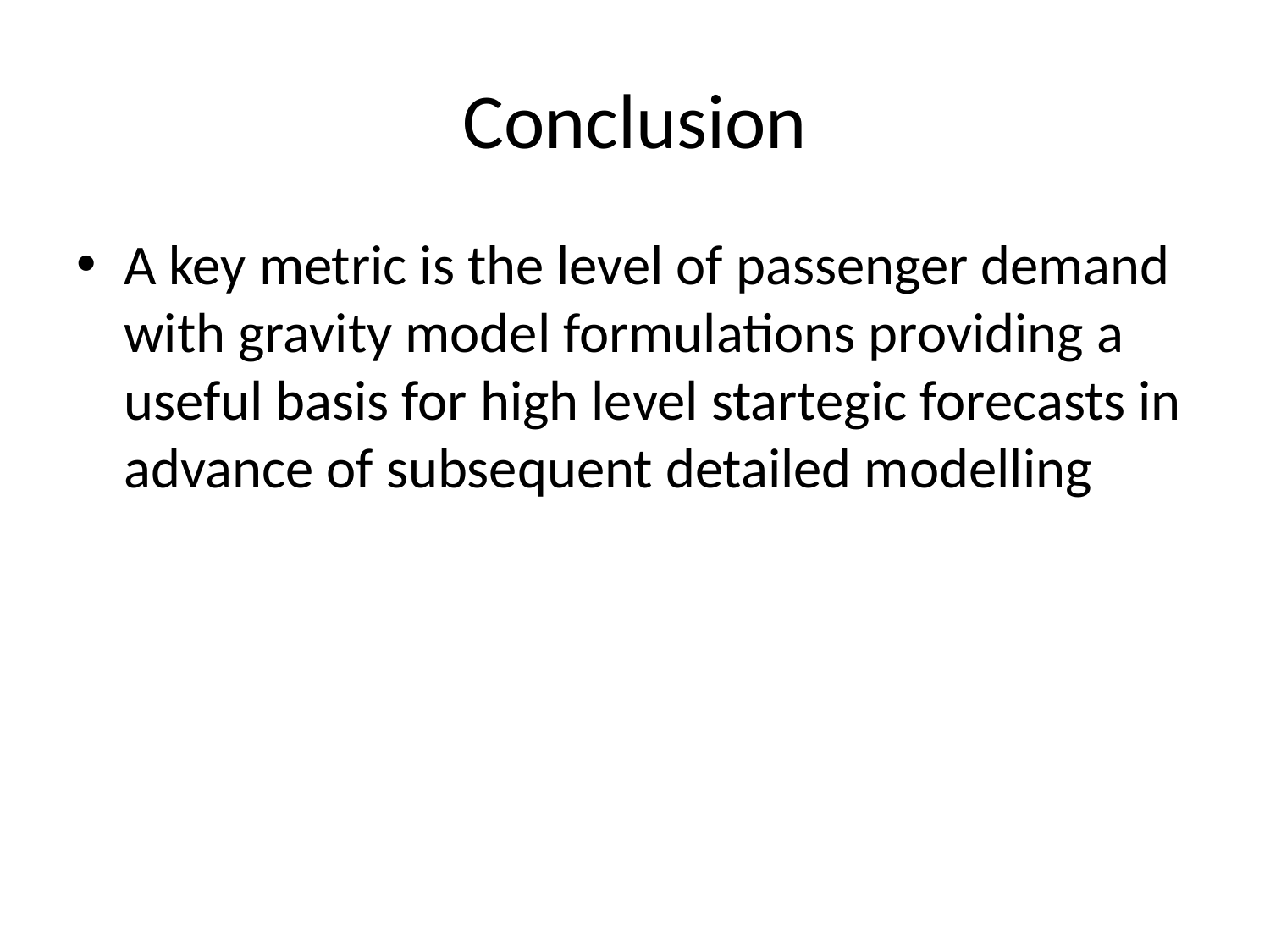

# Conclusion
A key metric is the level of passenger demand with gravity model formulations providing a useful basis for high level startegic forecasts in advance of subsequent detailed modelling